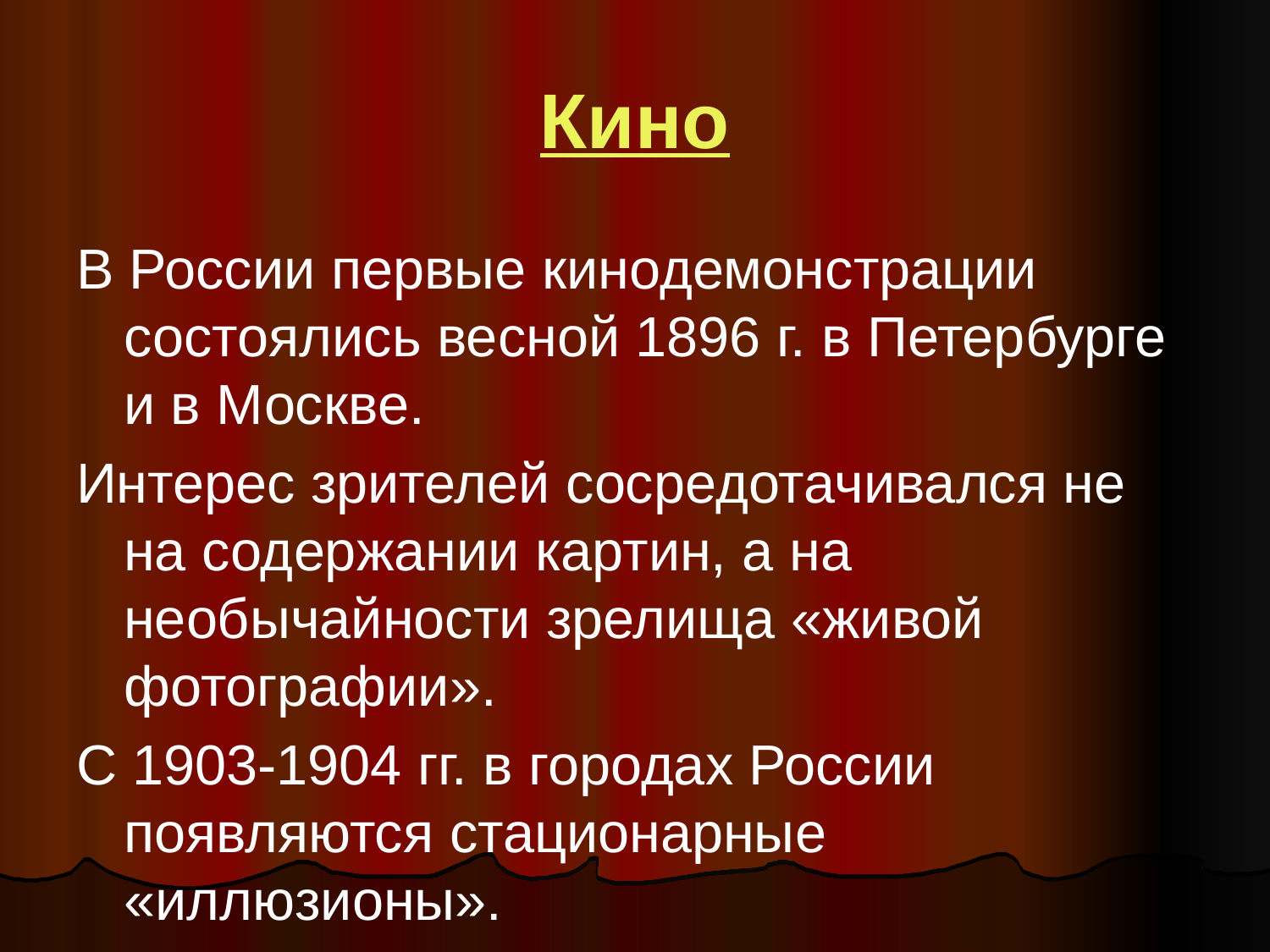

# Кино
В России первые кинодемонстрации  состоялись весной 1896 г. в Петербурге и в Москве.
Интерес зрителей сосредотачивался не на содержании картин, а на необычайности зрелища «живой фотографии».
С 1903-1904 гг. в городах России появляются стационарные «иллюзионы».